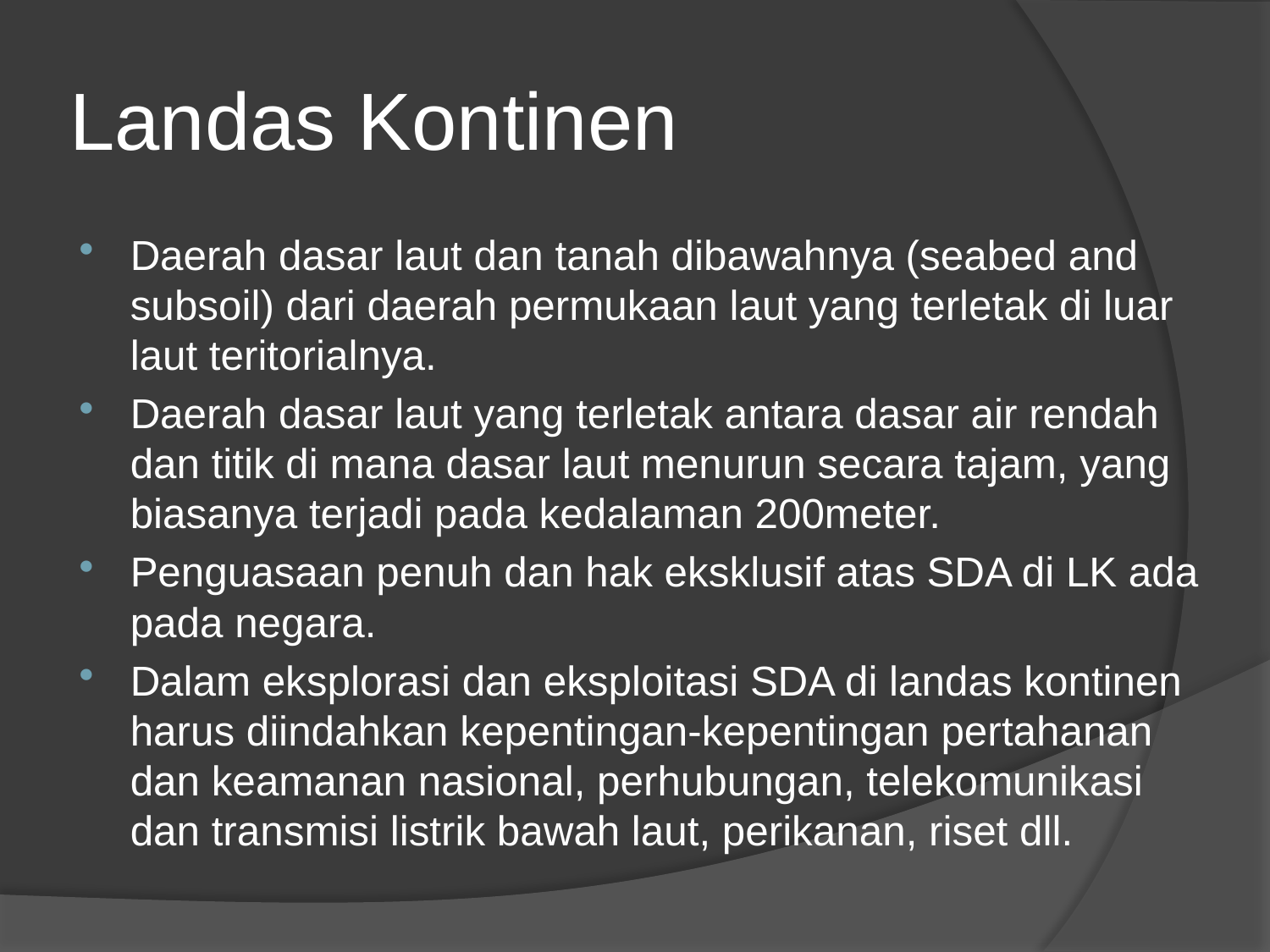

# Landas Kontinen
Daerah dasar laut dan tanah dibawahnya (seabed and subsoil) dari daerah permukaan laut yang terletak di luar laut teritorialnya.
Daerah dasar laut yang terletak antara dasar air rendah dan titik di mana dasar laut menurun secara tajam, yang biasanya terjadi pada kedalaman 200meter.
Penguasaan penuh dan hak eksklusif atas SDA di LK ada pada negara.
Dalam eksplorasi dan eksploitasi SDA di landas kontinen harus diindahkan kepentingan-kepentingan pertahanan dan keamanan nasional, perhubungan, telekomunikasi dan transmisi listrik bawah laut, perikanan, riset dll.